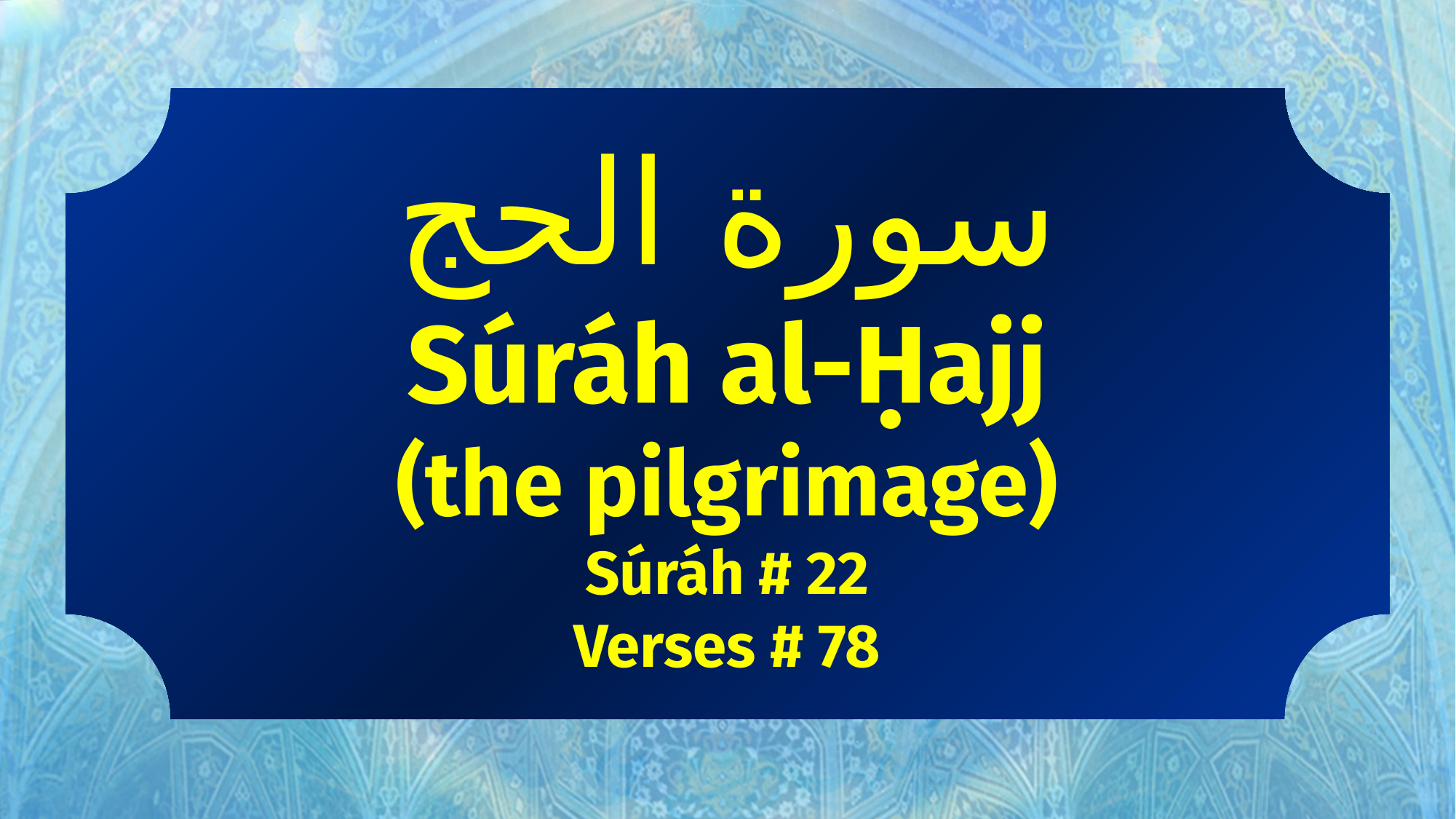

سورة الحج
Súráh al-Ḥajj
(the pilgrimage)
Súráh # 22
Verses # 78